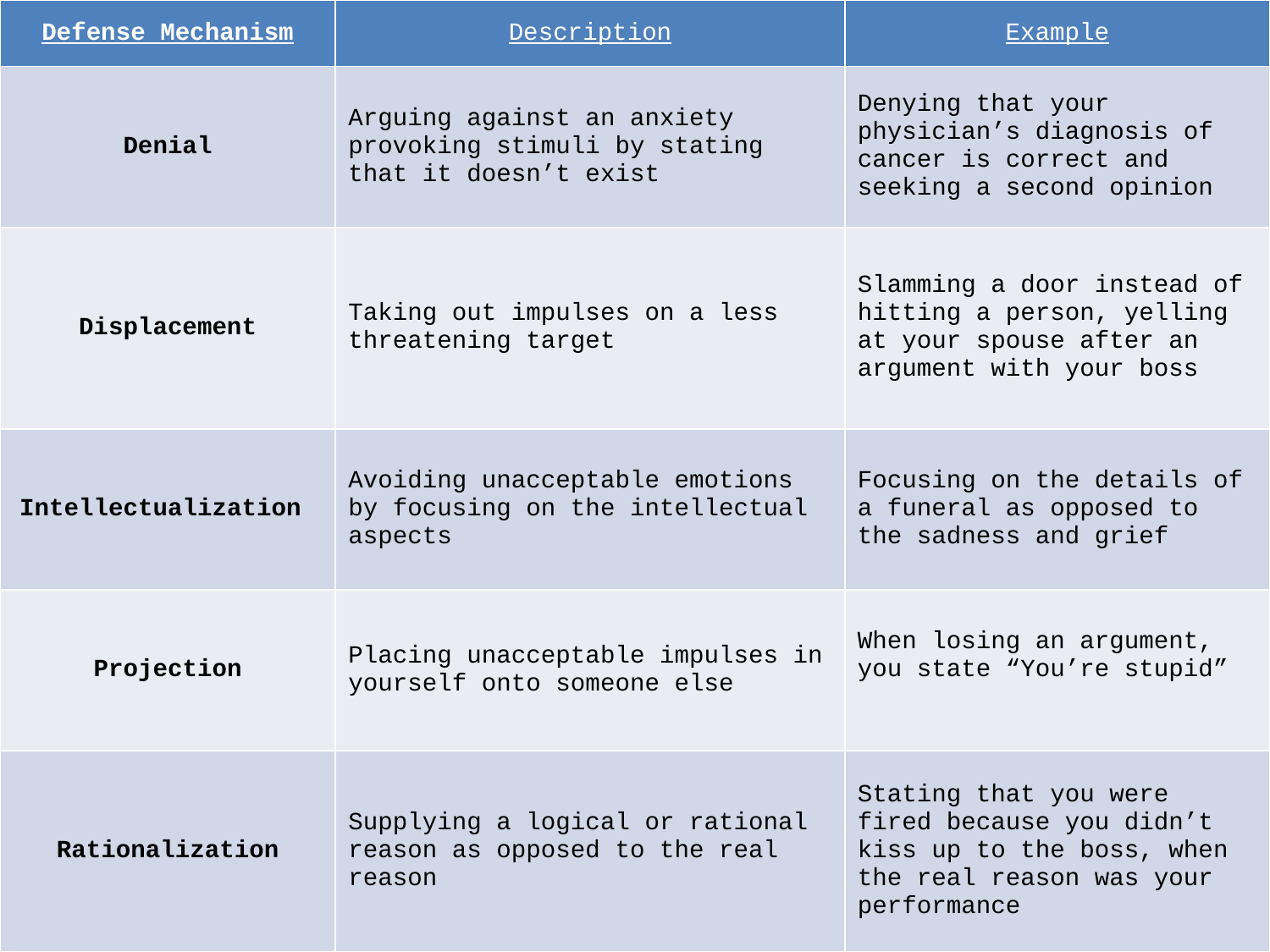

| Defense Mechanism | Description | Example |
| --- | --- | --- |
| Denial | Arguing against an anxiety provoking stimuli by stating that it doesn’t exist | Denying that your physician’s diagnosis of cancer is correct and seeking a second opinion |
| Displacement | Taking out impulses on a less threatening target | Slamming a door instead of hitting a person, yelling at your spouse after an argument with your boss |
| Intellectualization | Avoiding unacceptable emotions by focusing on the intellectual aspects | Focusing on the details of a funeral as opposed to the sadness and grief |
| Projection | Placing unacceptable impulses in yourself onto someone else | When losing an argument, you state “You’re stupid” |
| Rationalization | Supplying a logical or rational reason as opposed to the real reason | Stating that you were fired because you didn’t kiss up to the boss, when the real reason was your performance |